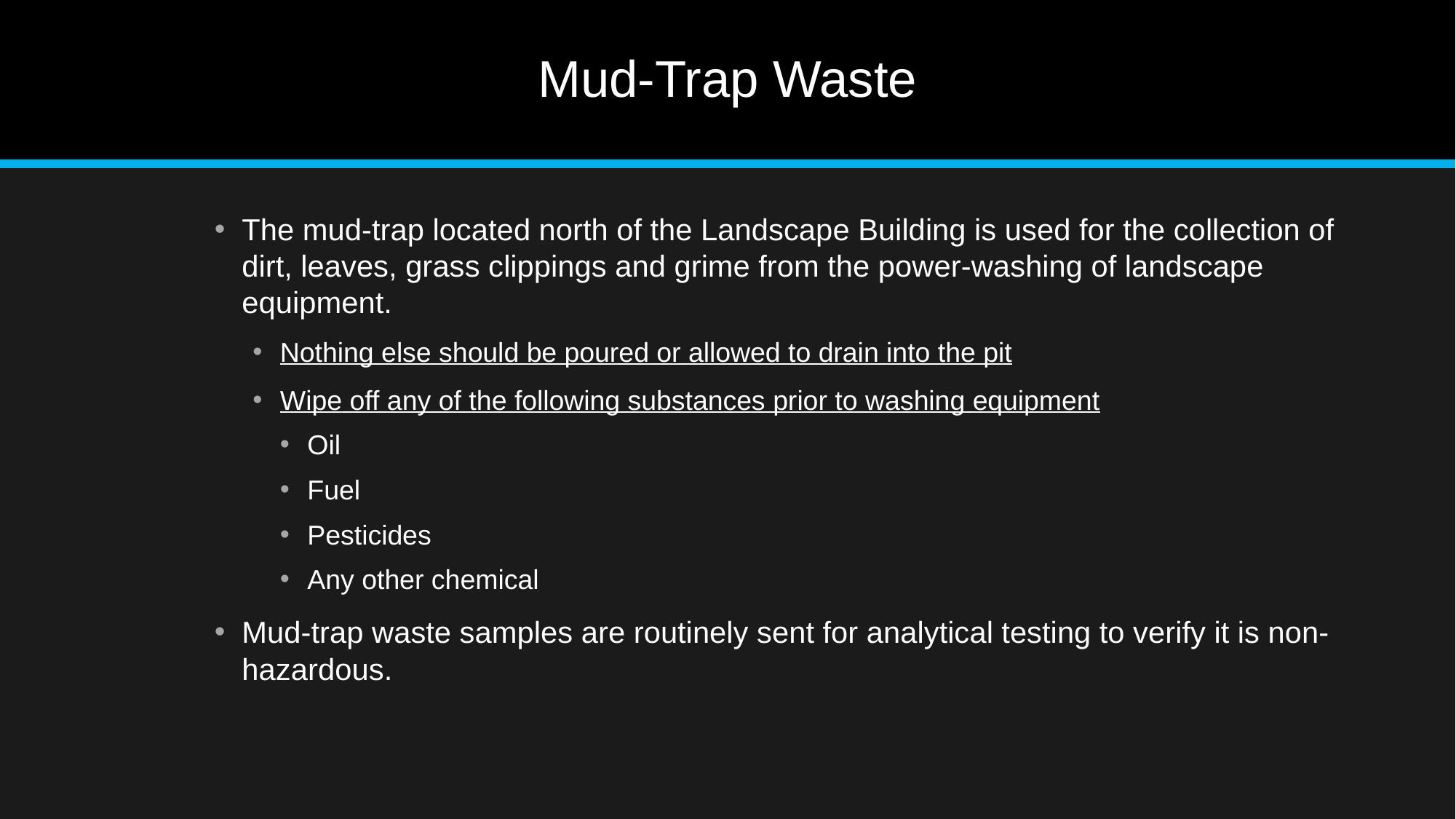

# Mud-Trap Waste
The mud-trap located north of the Landscape Building is used for the collection of dirt, leaves, grass clippings and grime from the power-washing of landscape equipment.
Nothing else should be poured or allowed to drain into the pit
Wipe off any of the following substances prior to washing equipment
Oil
Fuel
Pesticides
Any other chemical
Mud-trap waste samples are routinely sent for analytical testing to verify it is non-hazardous.